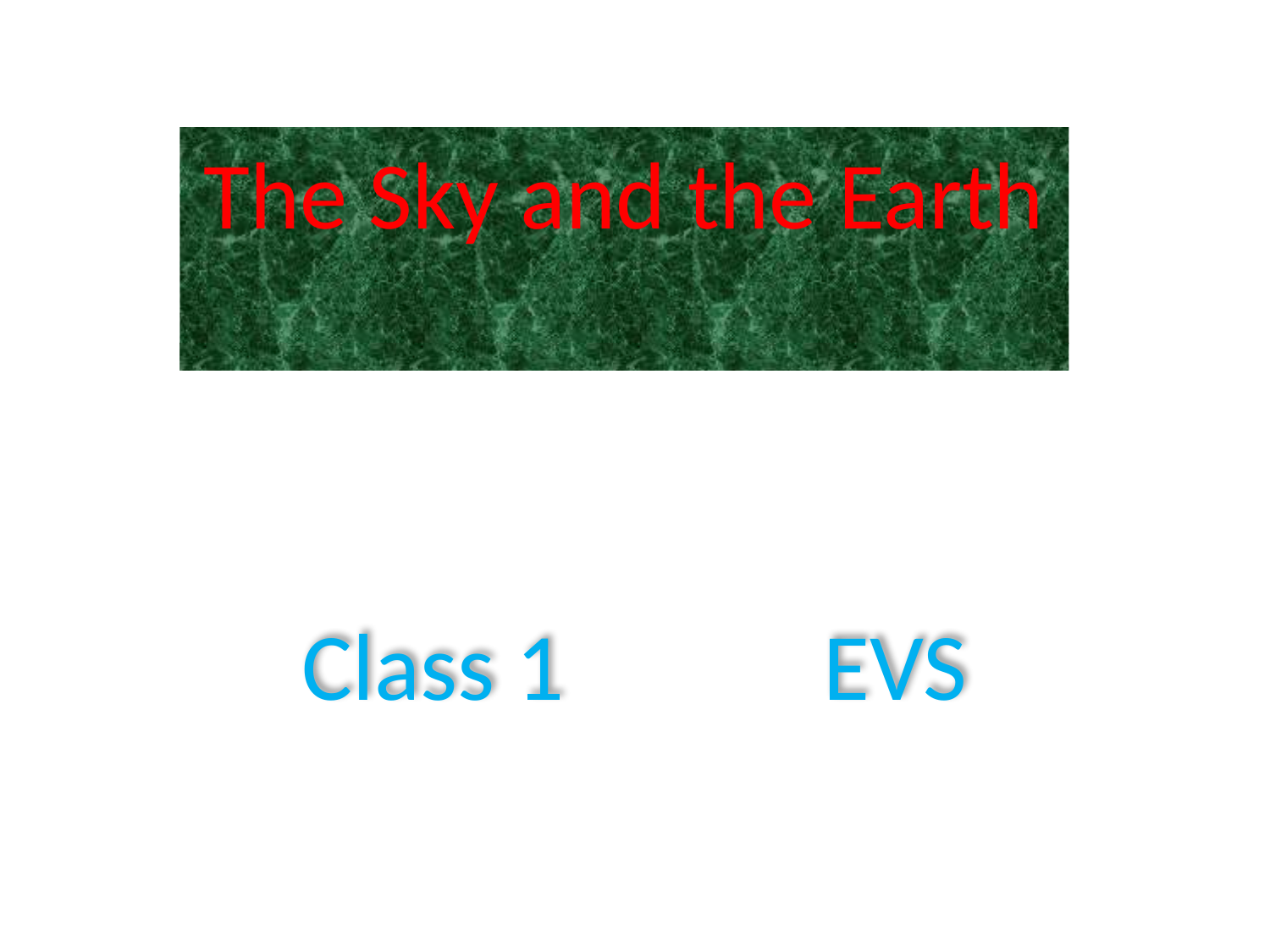

The Sky and the Earth
# Class 1            EVS